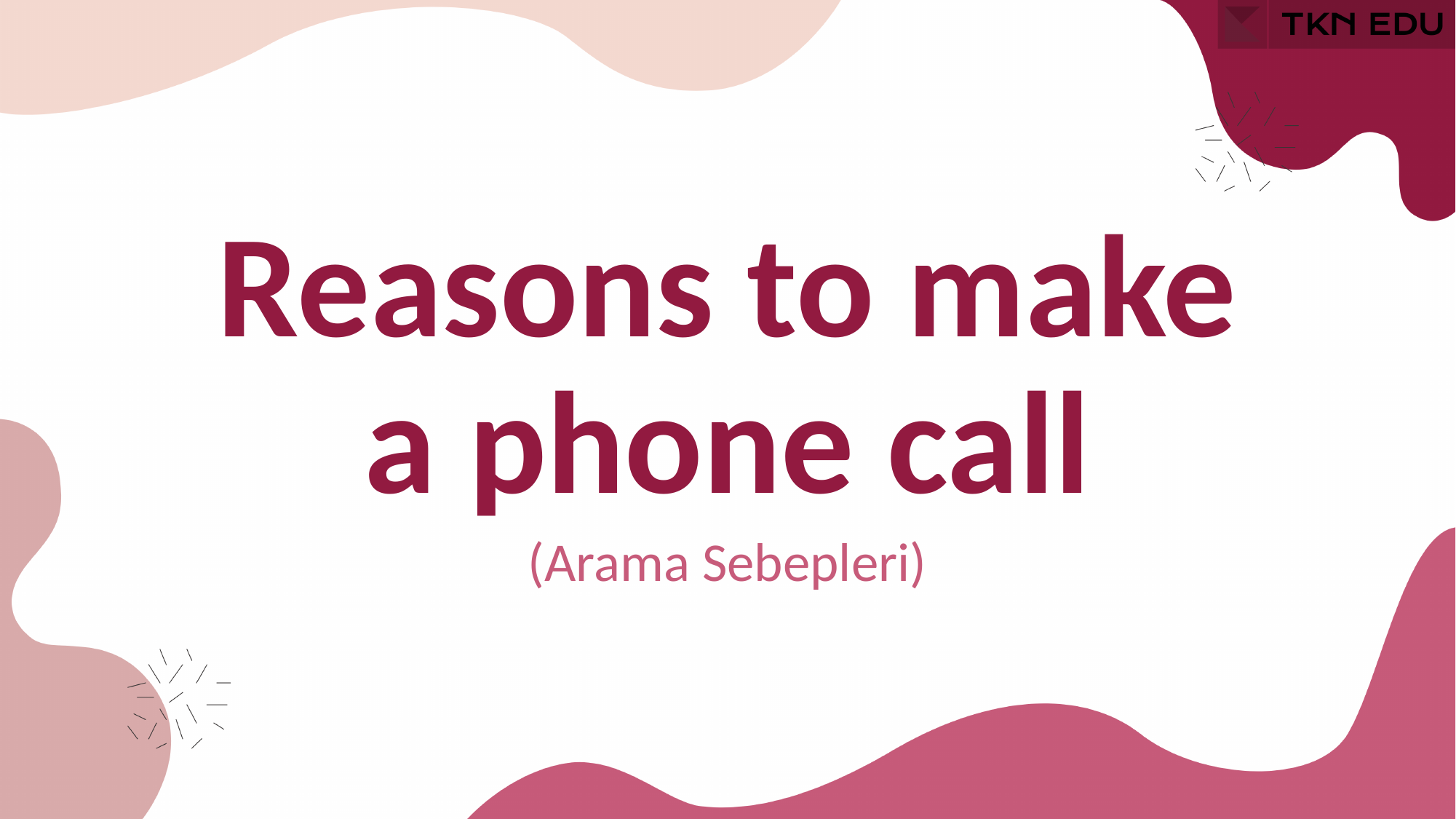

Reasons to make a phone call
(Arama Sebepleri)